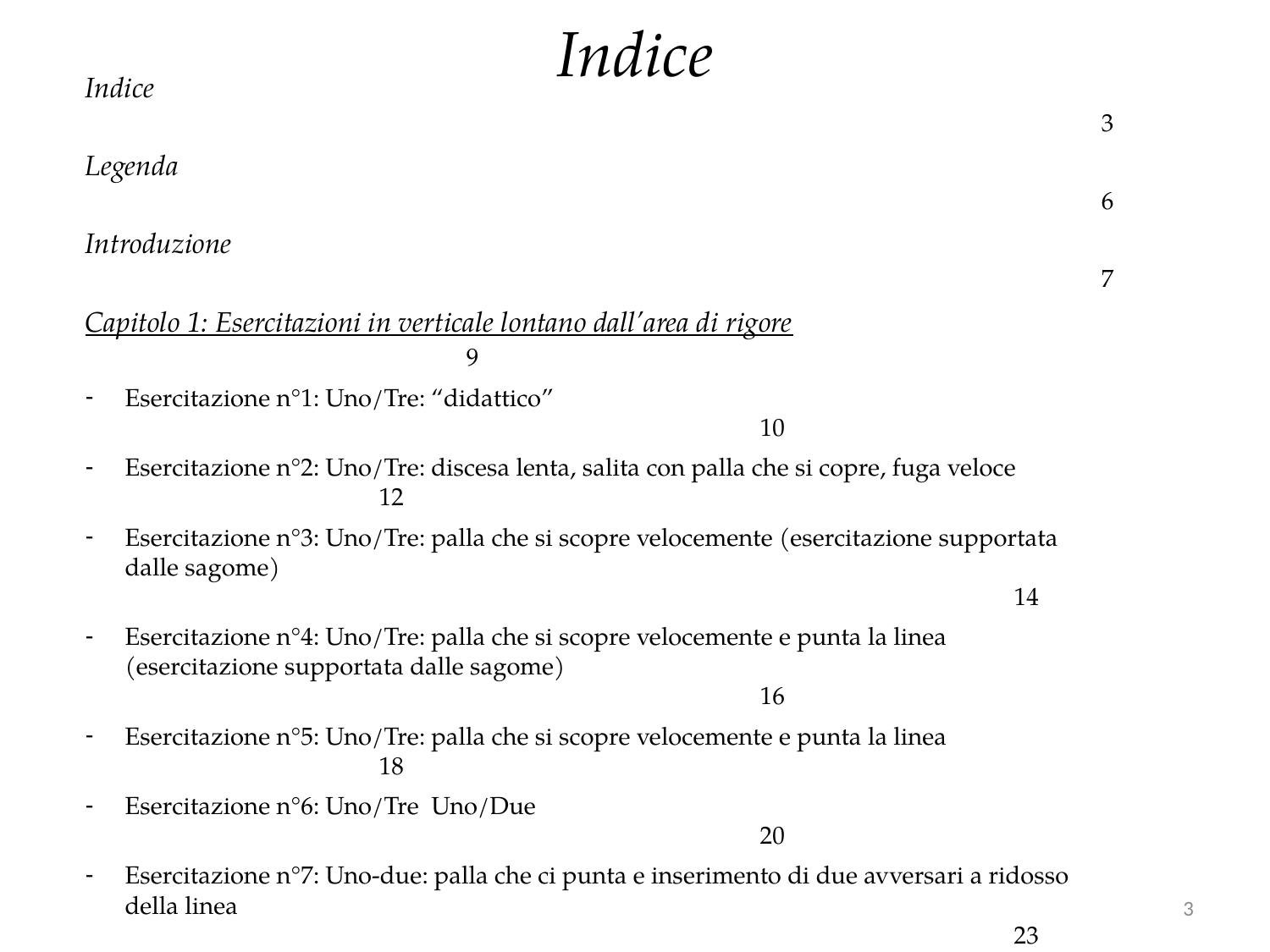

# Indice
Indice																3
Legenda																6
Introduzione															7
Capitolo 1: Esercitazioni in verticale lontano dall’area di rigore						9
Esercitazione n°1: Uno/Tre: “didattico”										10
Esercitazione n°2: Uno/Tre: discesa lenta, salita con palla che si copre, fuga veloce			12
Esercitazione n°3: Uno/Tre: palla che si scopre velocemente (esercitazione supportata              dalle sagome)														14
Esercitazione n°4: Uno/Tre: palla che si scopre velocemente e punta la linea                 (esercitazione supportata dalle sagome)										16
Esercitazione n°5: Uno/Tre: palla che si scopre velocemente e punta la linea 				18
Esercitazione n°6: Uno/Tre  Uno/Due										20
Esercitazione n°7: Uno-due: palla che ci punta e inserimento di due avversari a ridosso            della linea															23
Esercitazione n°8: Scarico corto, scarico lungo, palla scoperta improvvisa, palla che ci punta	26
Esercitazione n°9: Scarico corto, scarico lungo, palla scoperta improvvisa, palla che ci punta,     con inserimento del vertice basso – (scarico corto)								28
Esercitazione n°10: Scarico corto, scarico lungo, palla scoperta improvvisa, palla che ci punta,   con inserimento del vertice basso – (scarico lungo)								30
Esercitazione n°11: Scarico corto, scarico lungo, palla scoperta improvvisa, palla che punta  la linea difensiva,  fuga a 3 con inserimento del vertice basso							32

3